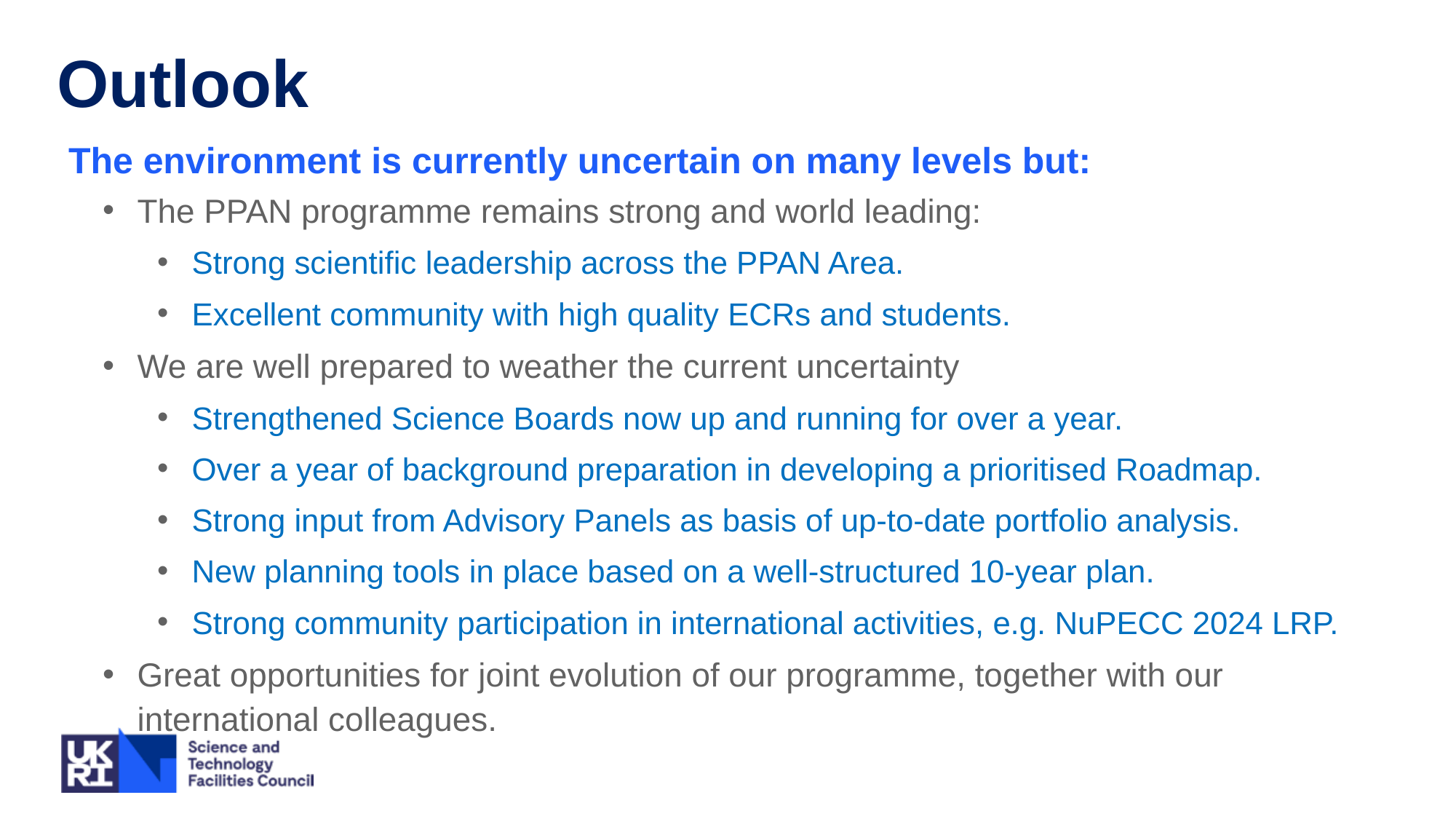

Outlook
The environment is currently uncertain on many levels but:
The PPAN programme remains strong and world leading:
Strong scientific leadership across the PPAN Area.
Excellent community with high quality ECRs and students.
We are well prepared to weather the current uncertainty
Strengthened Science Boards now up and running for over a year.
Over a year of background preparation in developing a prioritised Roadmap.
Strong input from Advisory Panels as basis of up-to-date portfolio analysis.
New planning tools in place based on a well-structured 10-year plan.
Strong community participation in international activities, e.g. NuPECC 2024 LRP.
Great opportunities for joint evolution of our programme, together with our international colleagues.